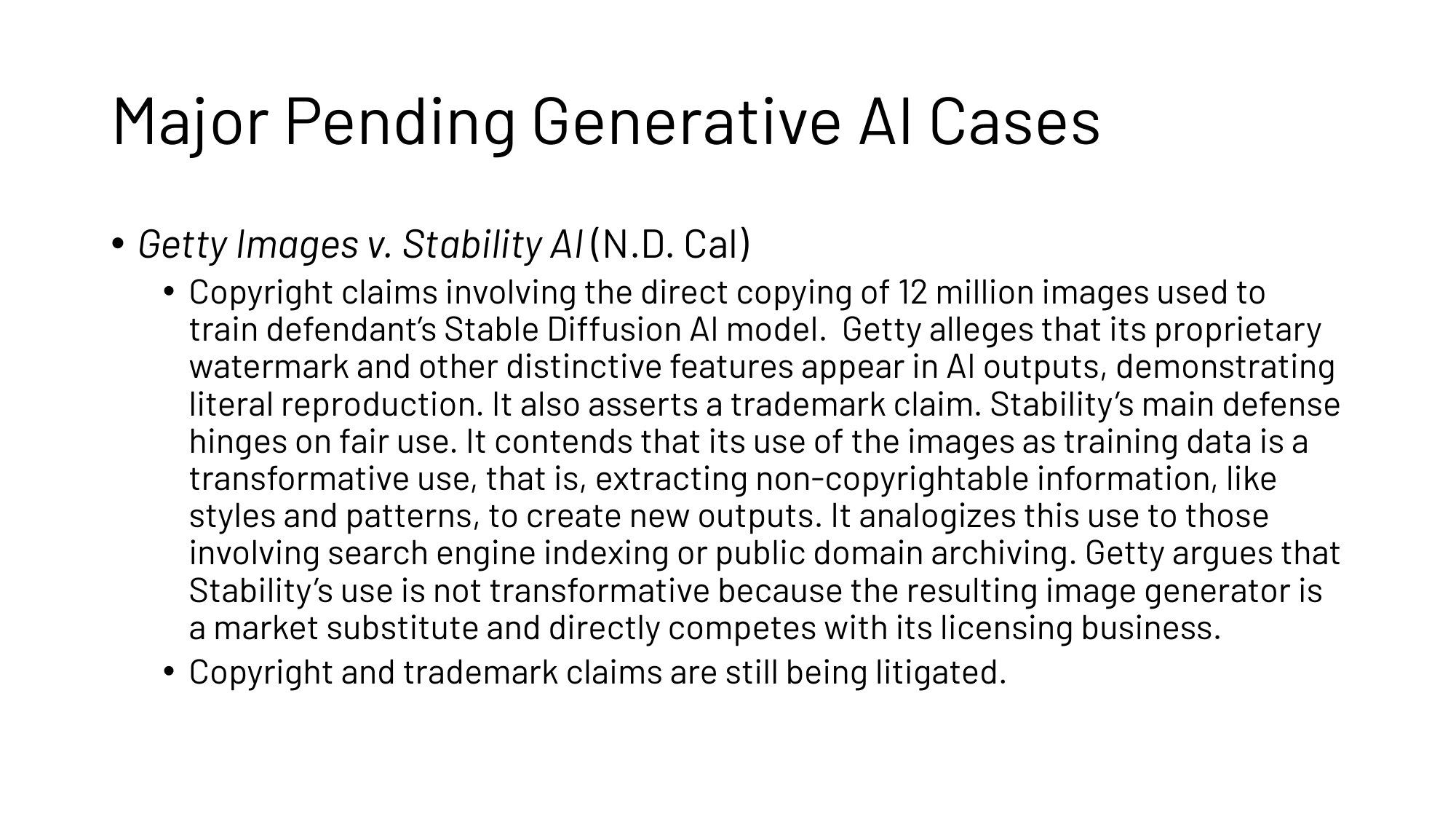

# Major Pending Generative AI Cases
Getty Images v. Stability AI (N.D. Cal)
Copyright claims involving the direct copying of 12 million images used to train defendant’s Stable Diffusion AI model.  Getty alleges that its proprietary watermark and other distinctive features appear in AI outputs, demonstrating literal reproduction. It also asserts a trademark claim. Stability’s main defense hinges on fair use. It contends that its use of the images as training data is a transformative use, that is, extracting non-copyrightable information, like styles and patterns, to create new outputs. It analogizes this use to those involving search engine indexing or public domain archiving. Getty argues that Stability’s use is not transformative because the resulting image generator is a market substitute and directly competes with its licensing business.
Copyright and trademark claims are still being litigated.